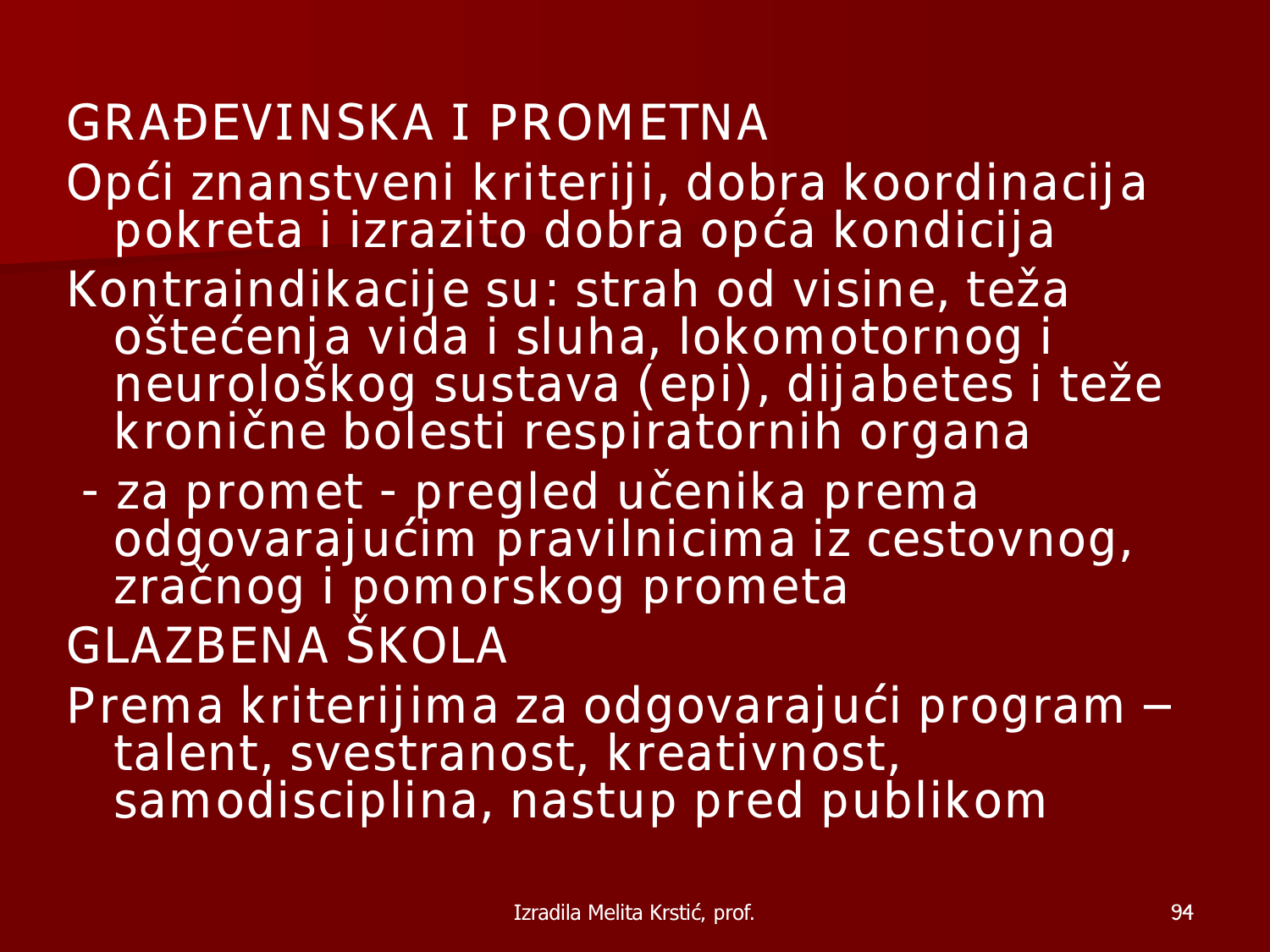

GRAĐEVINSKA I PROMETNA
Opći znanstveni kriteriji, dobra koordinacija pokreta i izrazito dobra opća kondicija
Kontraindikacije su: strah od visine, teža oštećenja vida i sluha, lokomotornog i neurološkog sustava (epi), dijabetes i teže kronične bolesti respiratornih organa
 - za promet - pregled učenika prema odgovarajućim pravilnicima iz cestovnog, zračnog i pomorskog prometa
GLAZBENA ŠKOLA
Prema kriterijima za odgovarajući program – talent, svestranost, kreativnost, samodisciplina, nastup pred publikom

Izradila Melita Krstić, prof.
94